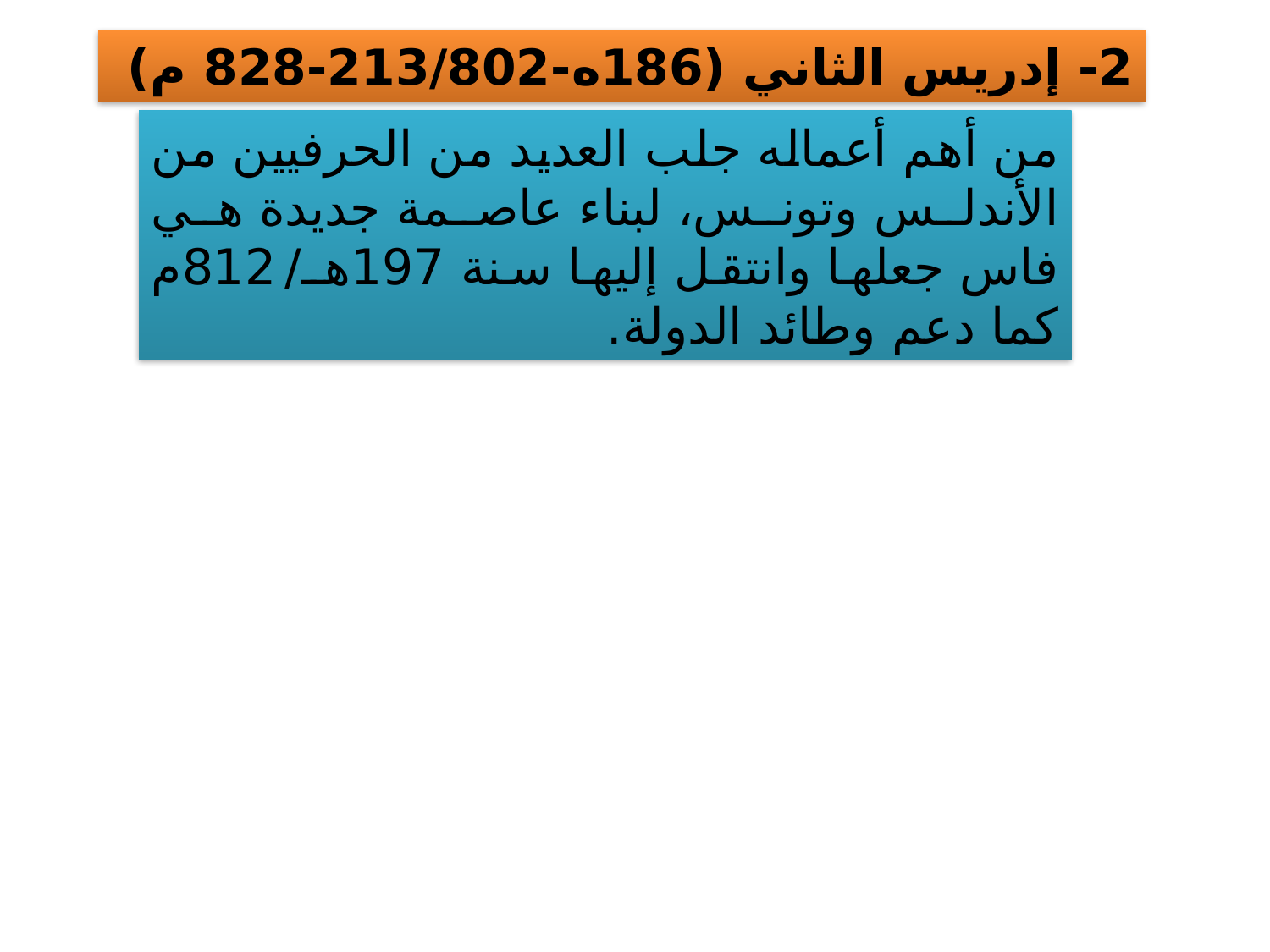

2- إدريس الثاني (186ه-213/802-828 م)
من أهم أعماله جلب العديد من الحرفيين من الأندلس وتونس، لبناء عاصمة جديدة هي فاس جعلها وانتقل إليها سنة 197هـ/812م كما دعم وطائد الدولة.